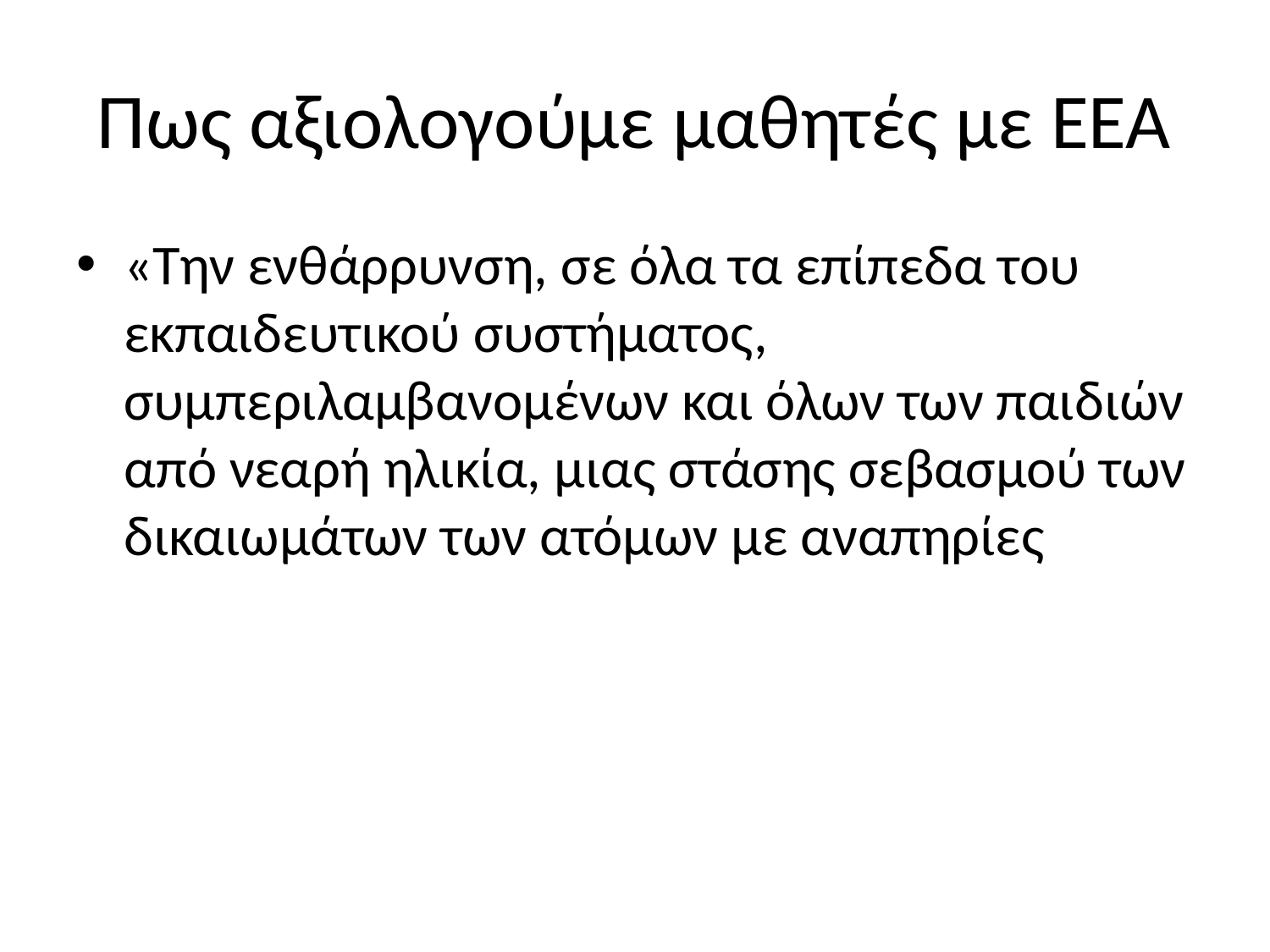

# Πως αξιολογούμε μαθητές με ΕΕΑ
«Την ενθάρρυνση, σε όλα τα επίπεδα του εκπαιδευτικού συστήματος, συμπεριλαμβανομένων και όλων των παιδιών από νεαρή ηλικία, μιας στάσης σεβασμού των δικαιωμάτων των ατόμων με αναπηρίες